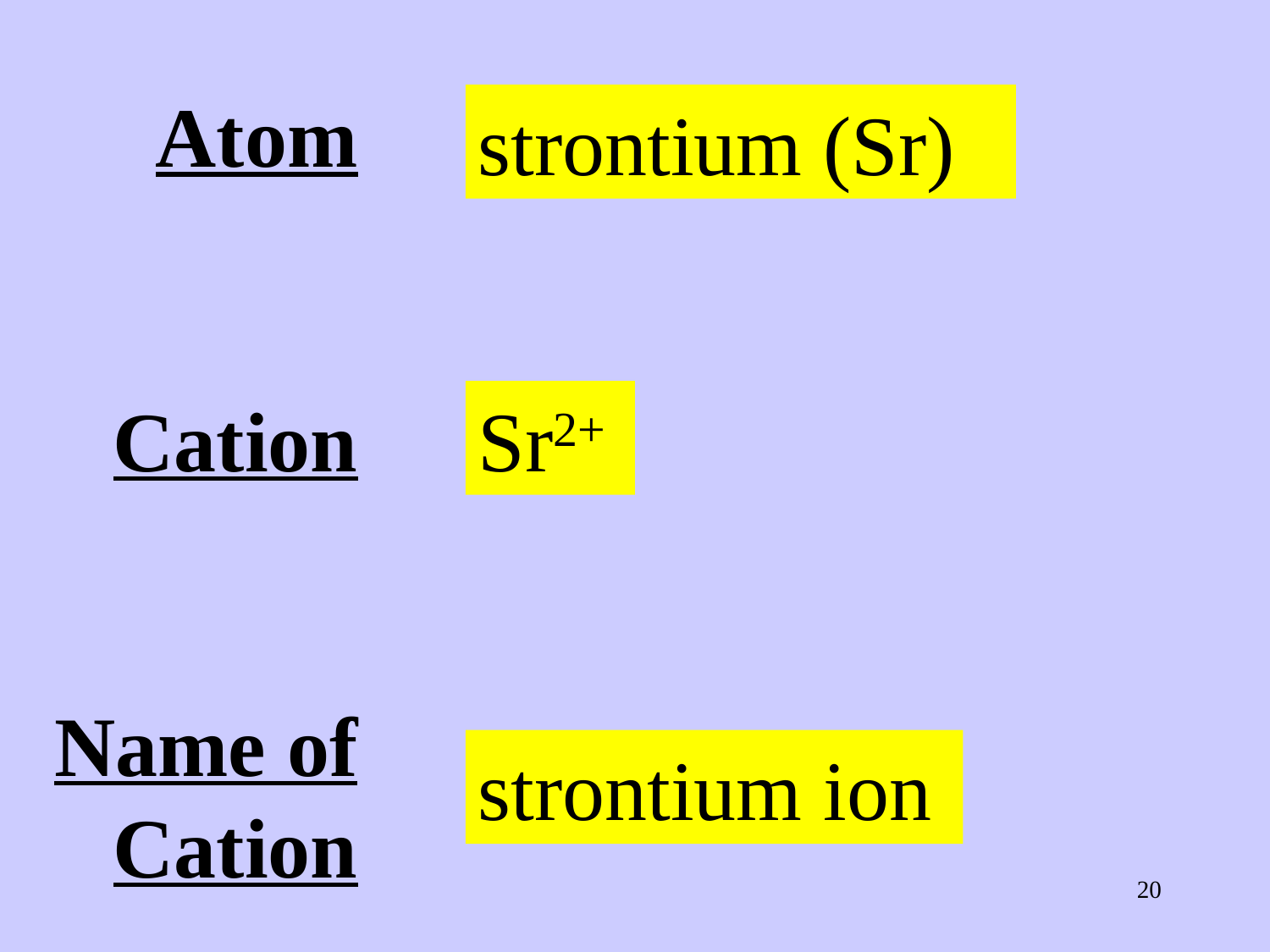

# Atom Cation Name of Cation
strontium (Sr)
Sr2+
strontium ion
20